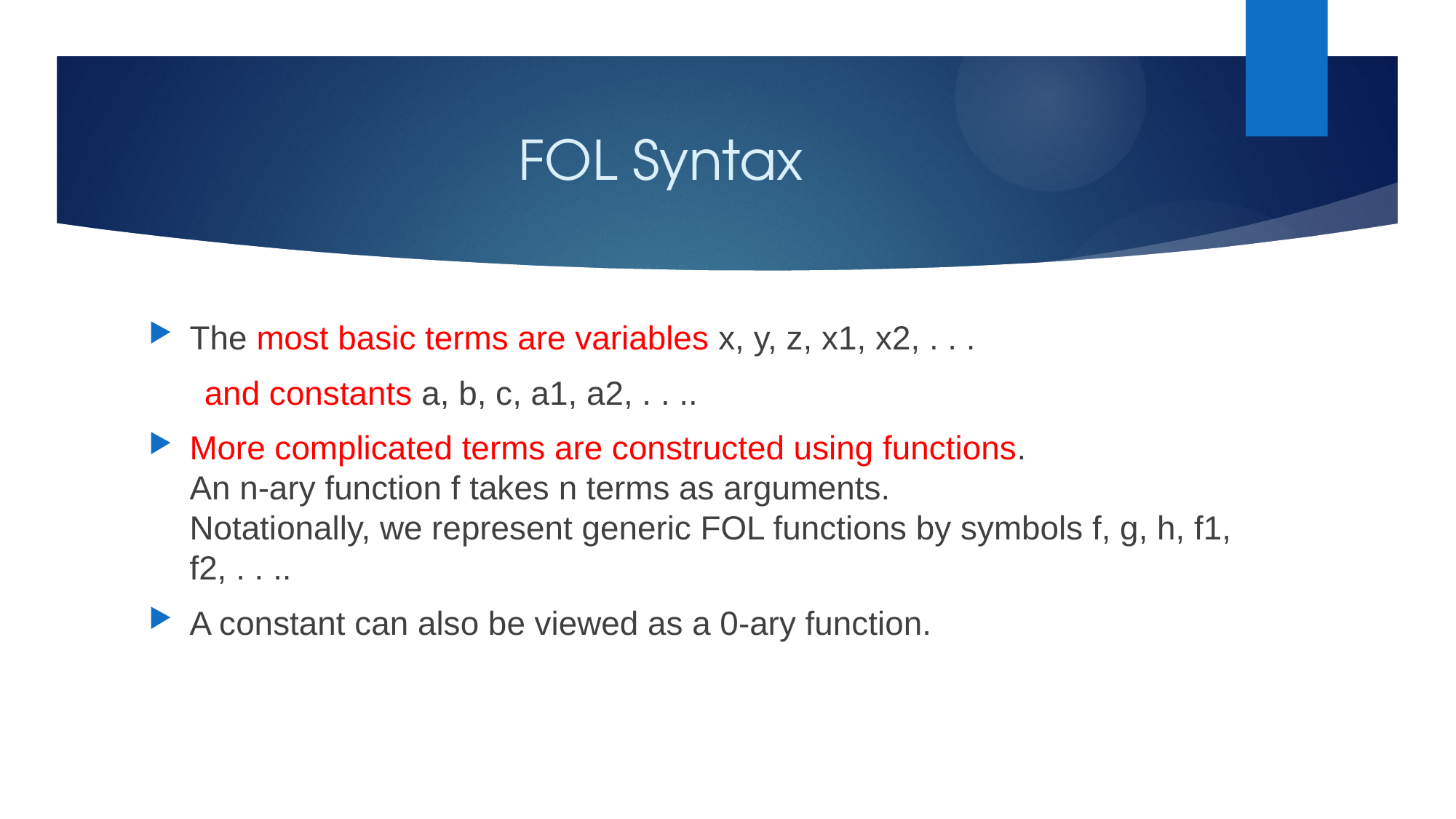

# FOL Syntax
The most basic terms are variables x, y, z, x1, x2, . . .
      and constants a, b, c, a1, a2, . . ..
More complicated terms are constructed using functions.
An n-ary function f takes n terms as arguments.
Notationally, we represent generic FOL functions by symbols f, g, h, f1, f2, . . ..
A constant can also be viewed as a 0-ary function.